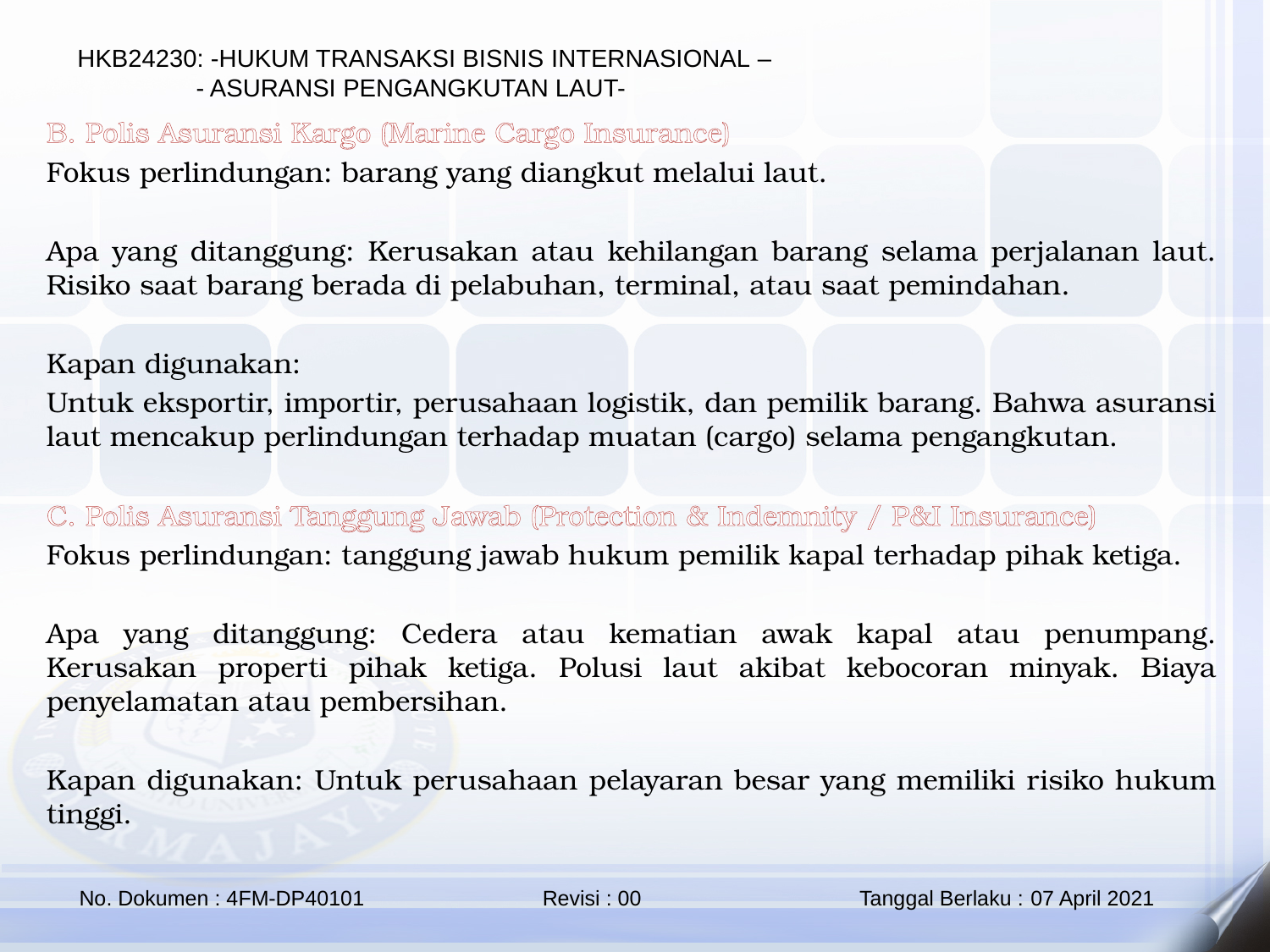

B. Polis Asuransi Kargo (Marine Cargo Insurance)
Fokus perlindungan: barang yang diangkut melalui laut.

Apa yang ditanggung: Kerusakan atau kehilangan barang selama perjalanan laut. Risiko saat barang berada di pelabuhan, terminal, atau saat pemindahan.

Kapan digunakan:
Untuk eksportir, importir, perusahaan logistik, dan pemilik barang. Bahwa asuransi laut mencakup perlindungan terhadap muatan (cargo) selama pengangkutan.

C. Polis Asuransi Tanggung Jawab (Protection & Indemnity / P&I Insurance)
Fokus perlindungan: tanggung jawab hukum pemilik kapal terhadap pihak ketiga.

Apa yang ditanggung: Cedera atau kematian awak kapal atau penumpang. Kerusakan properti pihak ketiga. Polusi laut akibat kebocoran minyak. Biaya penyelamatan atau pembersihan.

Kapan digunakan: Untuk perusahaan pelayaran besar yang memiliki risiko hukum tinggi.